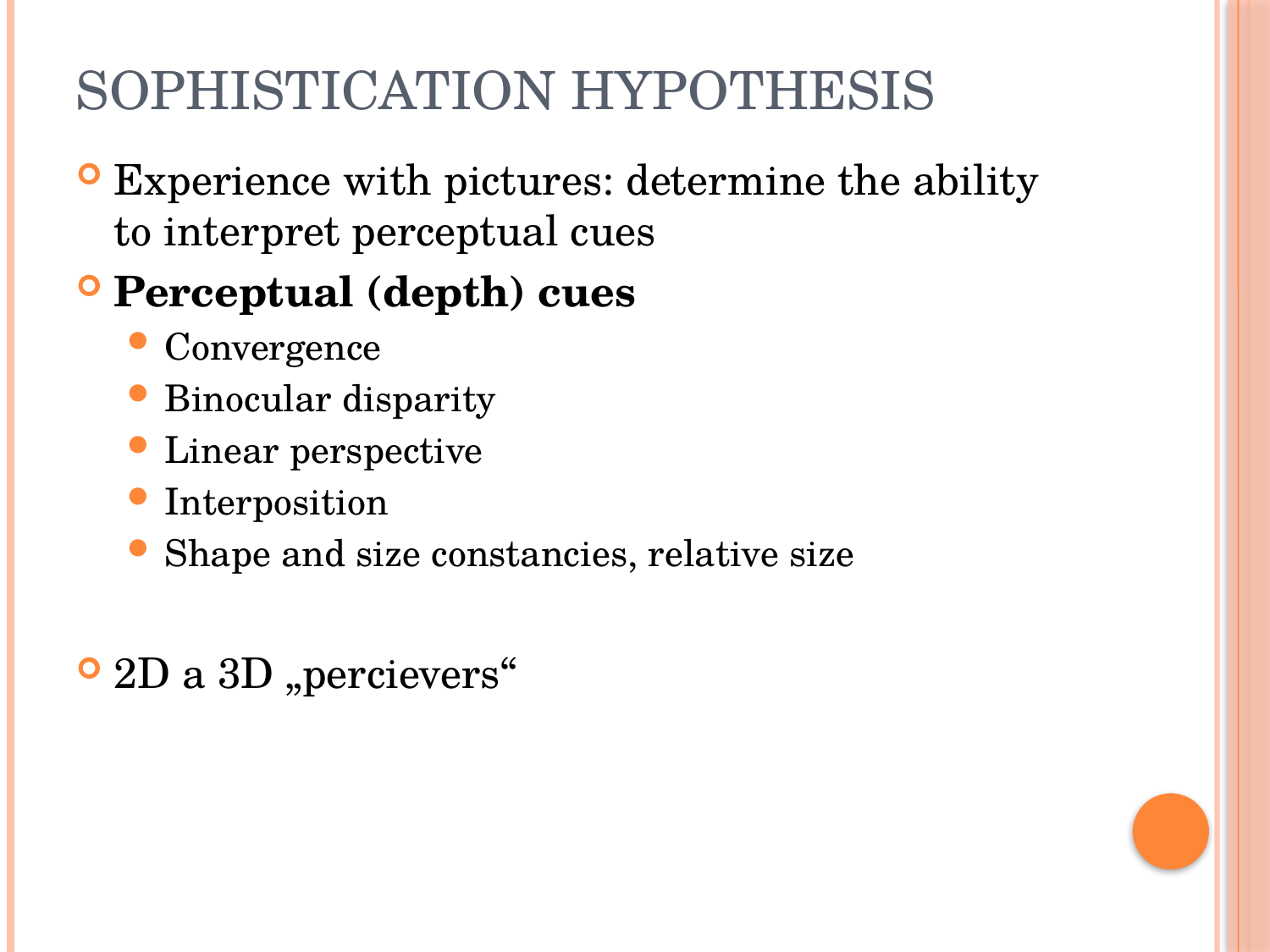

# Sophistication hypothesis
Experience with pictures: determine the ability to interpret perceptual cues
Perceptual (depth) cues
Convergence
Binocular disparity
Linear perspective
Interposition
Shape and size constancies, relative size

2D a 3D „percievers“